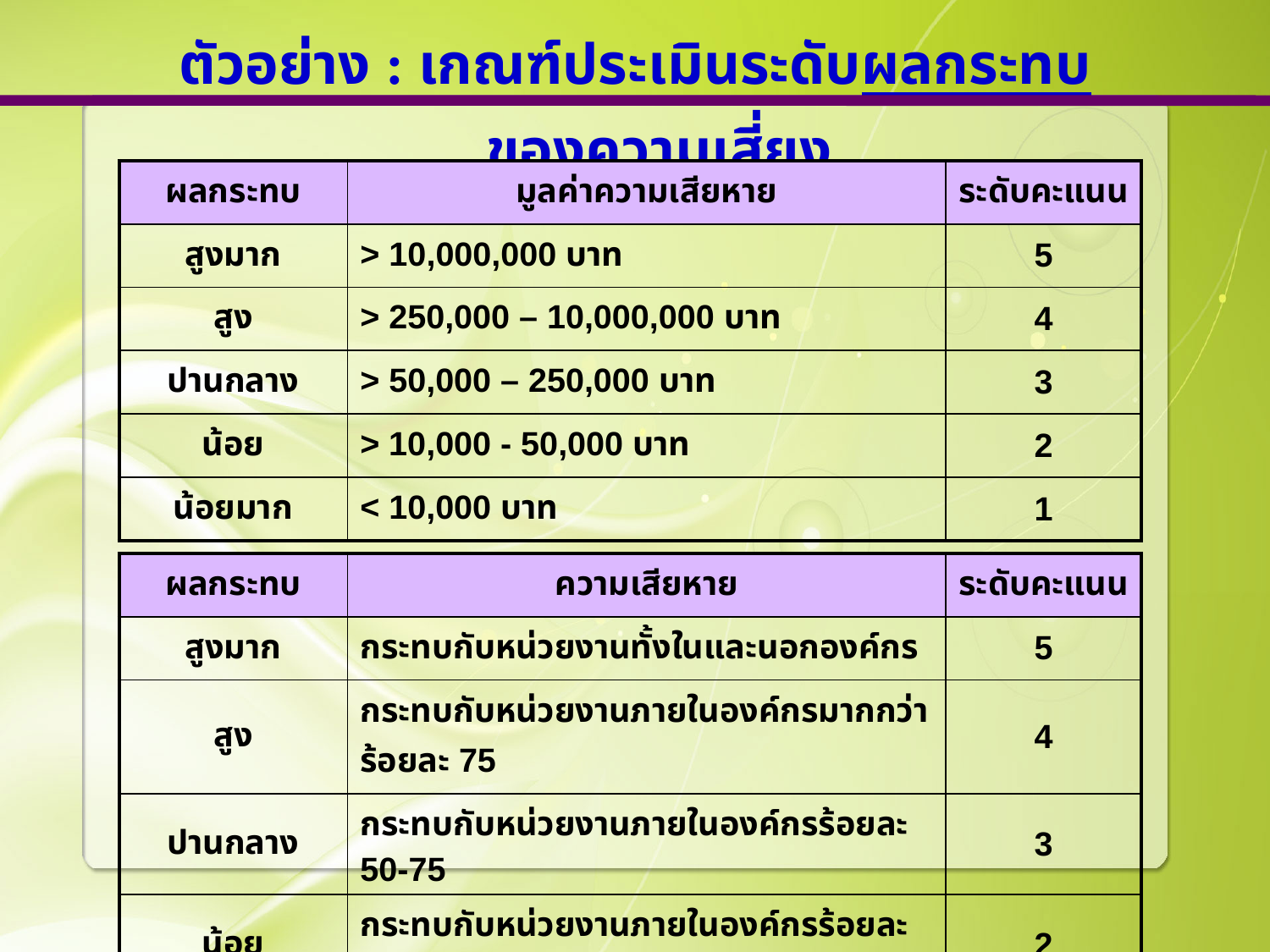

| ตัวอย่าง : เกณฑ์ประเมินระดับผลกระทบของความเสี่ยง |
| --- |

| ผลกระทบ | มูลค่าความเสียหาย | ระดับคะแนน |
| --- | --- | --- |
| สูงมาก | > 10,000,000 บาท | 5 |
| สูง | > 250,000 – 10,000,000 บาท | 4 |
| ปานกลาง | > 50,000 – 250,000 บาท | 3 |
| น้อย | > 10,000 - 50,000 บาท | 2 |
| น้อยมาก | < 10,000 บาท | 1 |
| ผลกระทบ | ความเสียหาย | ระดับคะแนน |
| --- | --- | --- |
| สูงมาก | กระทบกับหน่วยงานทั้งในและนอกองค์กร | 5 |
| สูง | กระทบกับหน่วยงานภายในองค์กรมากกว่าร้อยละ 75 | 4 |
| ปานกลาง | กระทบกับหน่วยงานภายในองค์กรร้อยละ 50-75 | 3 |
| น้อย | กระทบกับหน่วยงานภายในองค์กรร้อยละ 25-49 | 2 |
| น้อยมาก | กระทบกับหน่วยงานภายในองค์กรน้อยกว่าร้อยละ 25 | 1 |